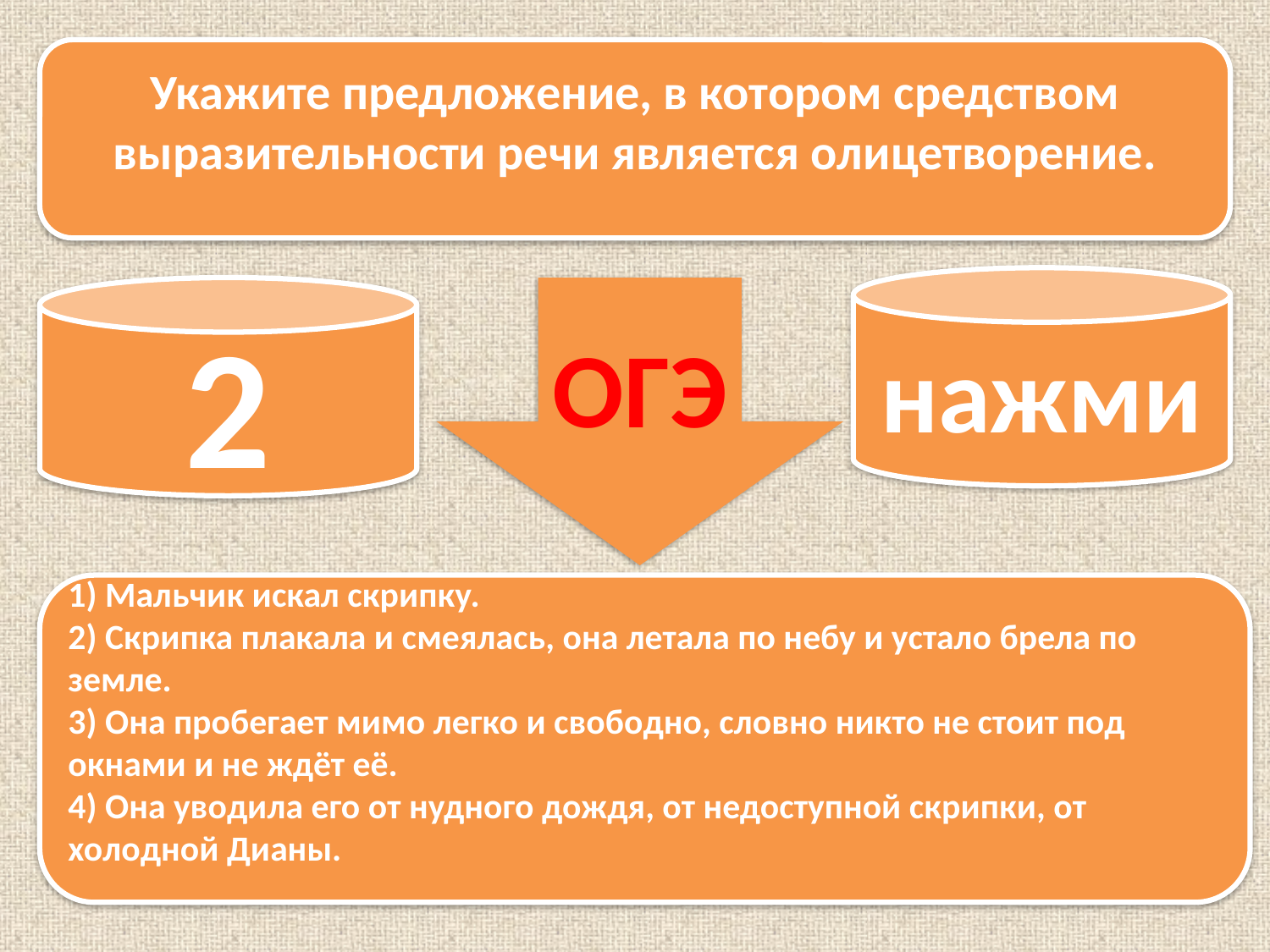

Укажите предложение, в котором средством выразительности речи является олицетворение.

нажми
2
ОГЭ
1) Мальчик искал скрипку.
2) Скрипка плакала и смеялась, она летала по небу и устало брела по земле.
3) Она пробегает мимо легко и свободно, словно никто не стоит под окнами и не ждёт её.
4) Она уводила его от нудного дождя, от недоступной скрипки, от холодной Дианы.